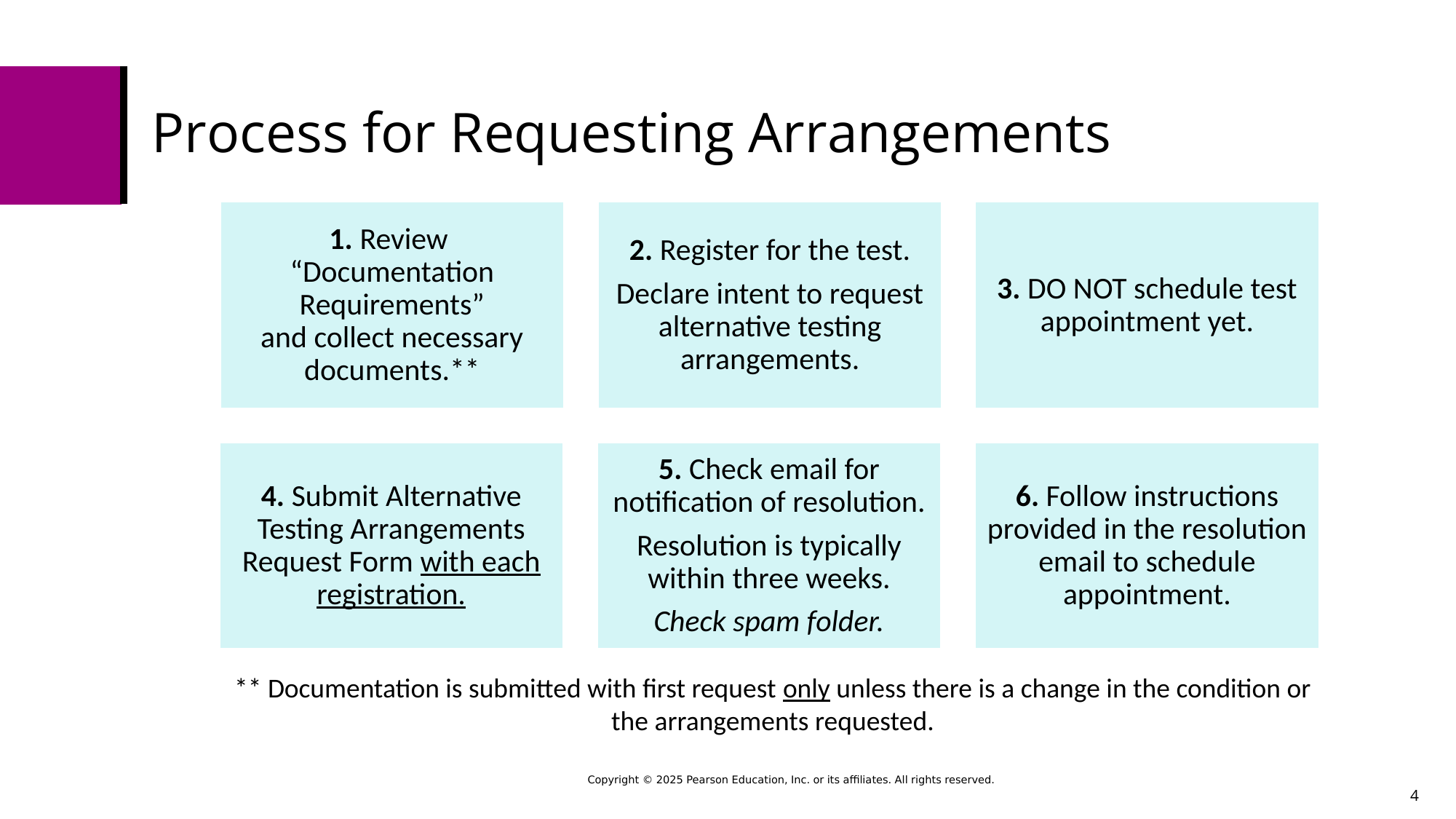

# Process for Requesting Arrangements
1. Review
“Documentation Requirements”
and collect necessary documents.**
2. Register for the test.
Declare intent to request alternative testing arrangements.
3. DO NOT schedule test appointment yet.
4. Submit Alternative Testing Arrangements Request Form with each registration.
5. Check email for notification of resolution.
Resolution is typically within three weeks.
Check spam folder.
6. Follow instructions provided in the resolution email to schedule appointment.
** Documentation is submitted with first request only unless there is a change in the condition or the arrangements requested.
Copyright © 2025 Pearson Education, Inc. or its affiliates. All rights reserved.

4